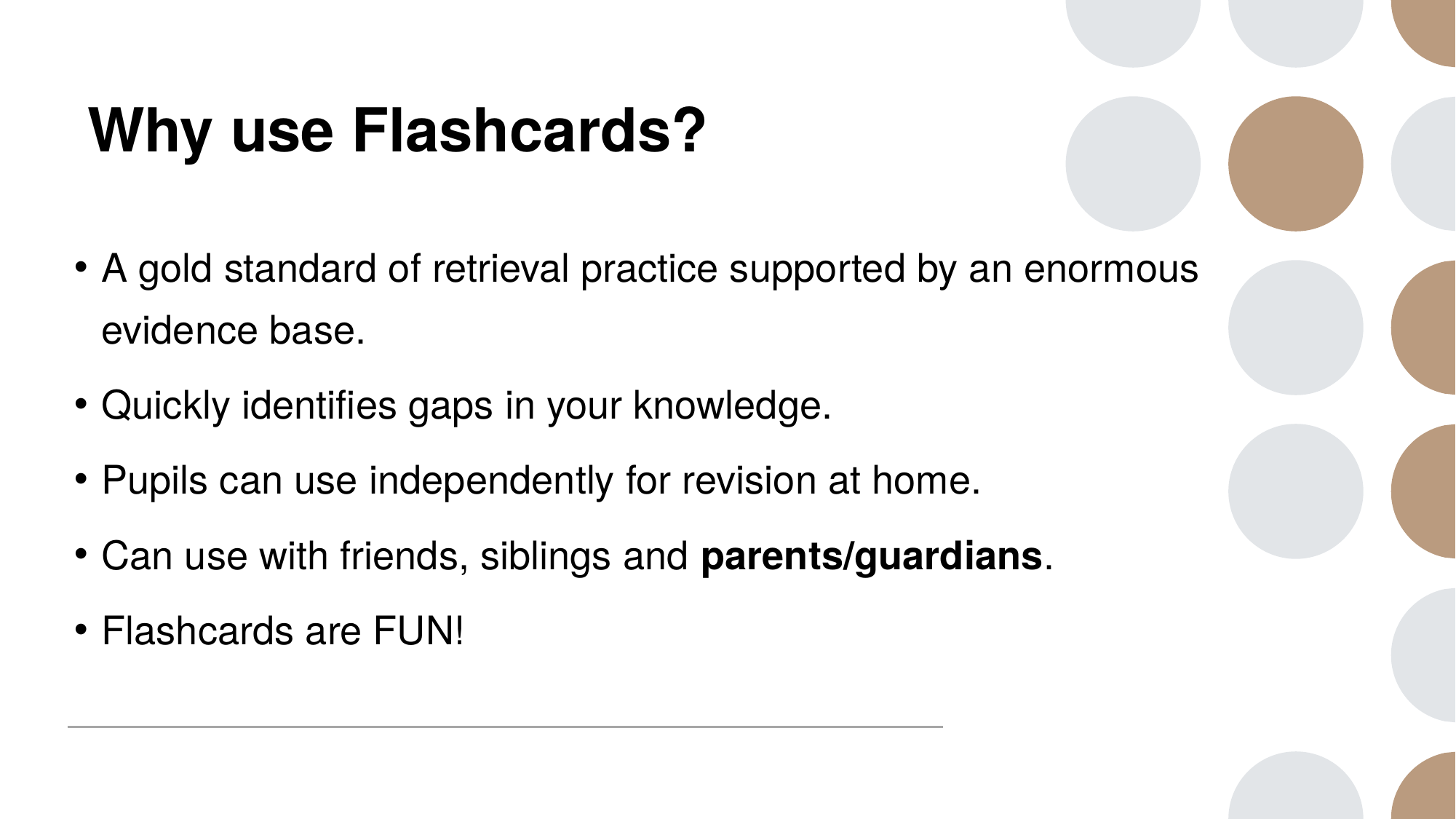

# Why use Flashcards?
A gold standard of retrieval practice supported by an enormous evidence base.
Quickly identifies gaps in your knowledge.
Pupils can use independently for revision at home.
Can use with friends, siblings and parents/guardians.
Flashcards are FUN!